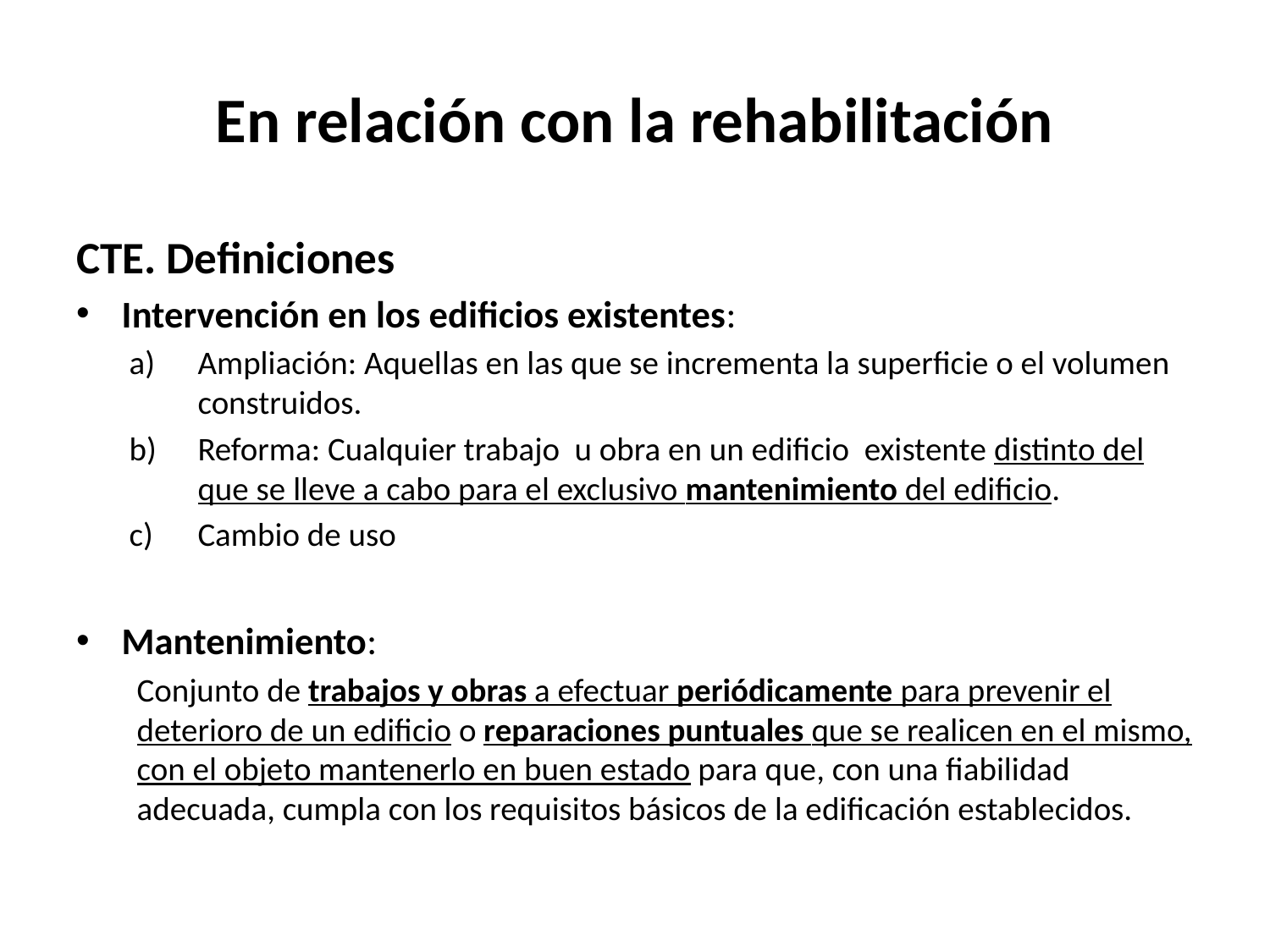

# En relación con la rehabilitación
CTE. Definiciones
Intervención en los edificios existentes:
Ampliación: Aquellas en las que se incrementa la superficie o el volumen construidos.
Reforma: Cualquier trabajo  u obra en un edificio  existente distinto del que se lleve a cabo para el exclusivo mantenimiento del edificio.
Cambio de uso

Mantenimiento:
Conjunto de trabajos y obras a efectuar periódicamente para prevenir el deterioro de un edificio o reparaciones puntuales que se realicen en el mismo, con el objeto mantenerlo en buen estado para que, con una fiabilidad adecuada, cumpla con los requisitos básicos de la edificación establecidos.